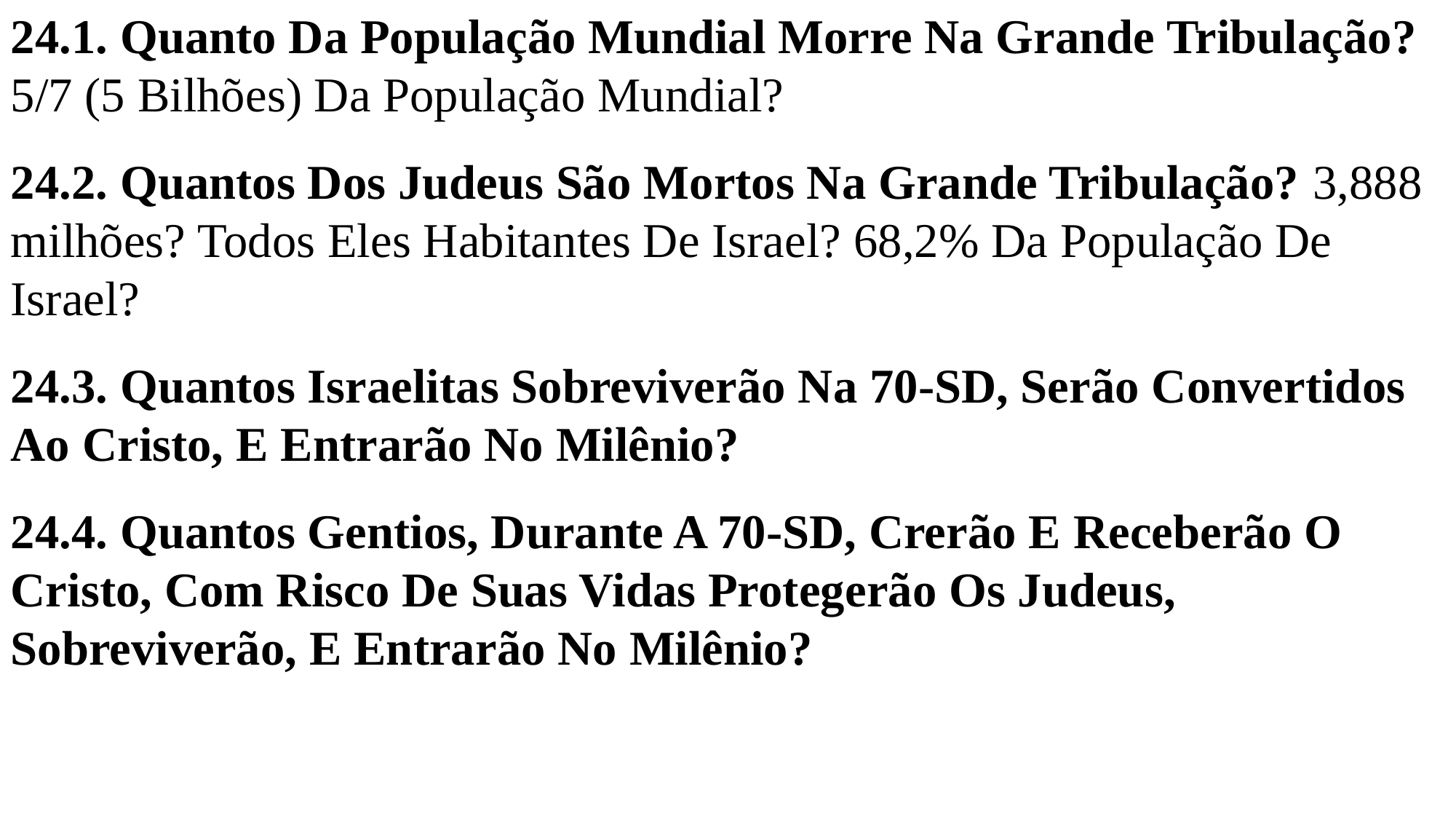

24.1. Quanto Da População Mundial Morre Na Grande Tribulação? 5/7 (5 Bilhões) Da População Mundial?
24.2. Quantos Dos Judeus São Mortos Na Grande Tribulação? 3,888 milhões? Todos Eles Habitantes De Israel? 68,2% Da População De Israel?
24.3. Quantos Israelitas Sobreviverão Na 70-SD, Serão Convertidos Ao Cristo, E Entrarão No Milênio?
24.4. Quantos Gentios, Durante A 70-SD, Crerão E Receberão O Cristo, Com Risco De Suas Vidas Protegerão Os Judeus, Sobreviverão, E Entrarão No Milênio?